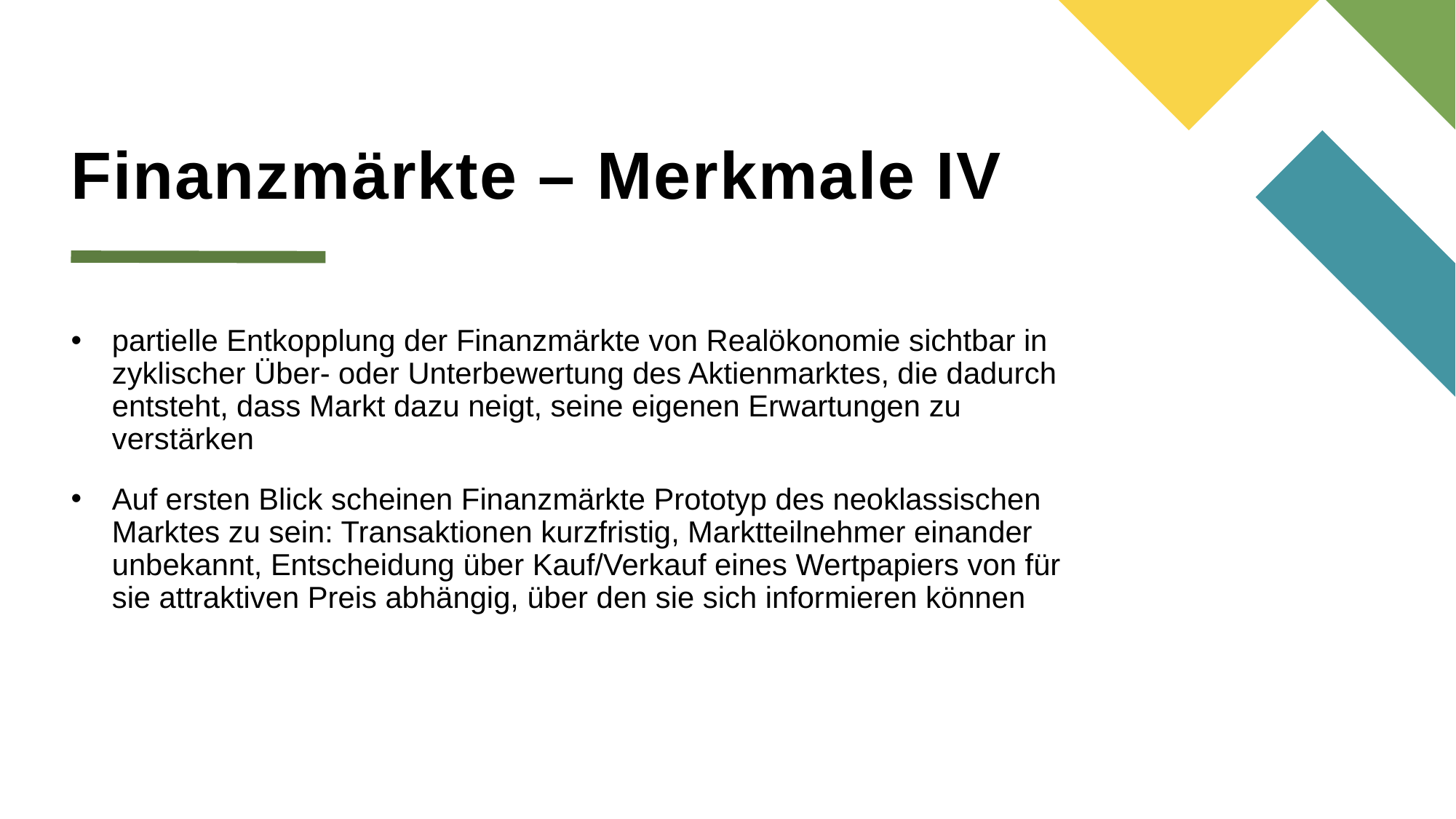

# Finanzmärkte – Merkmale IV
partielle Entkopplung der Finanzmärkte von Realökonomie sichtbar in zyklischer Über- oder Unterbewertung des Aktienmarktes, die dadurch entsteht, dass Markt dazu neigt, seine eigenen Erwartungen zu verstärken
Auf ersten Blick scheinen Finanzmärkte Prototyp des neoklassischen Marktes zu sein: Transaktionen kurzfristig, Marktteilnehmer einander unbekannt, Entscheidung über Kauf/Verkauf eines Wertpapiers von für sie attraktiven Preis abhängig, über den sie sich informieren können